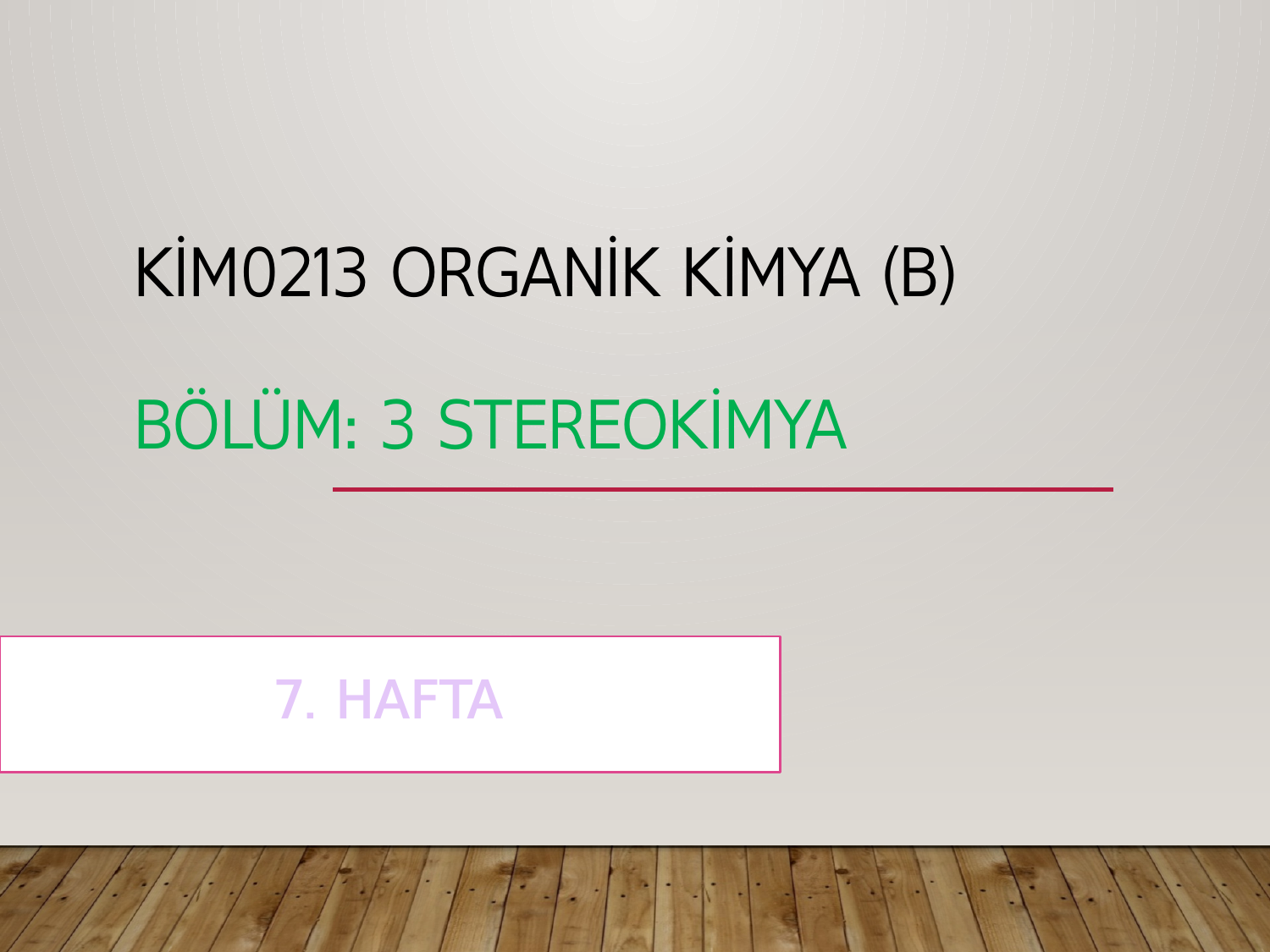

# KİM0213 ORGANİK KİMYA (b) BÖLÜM: 3 STEREOKİMYA
7. HAFTA